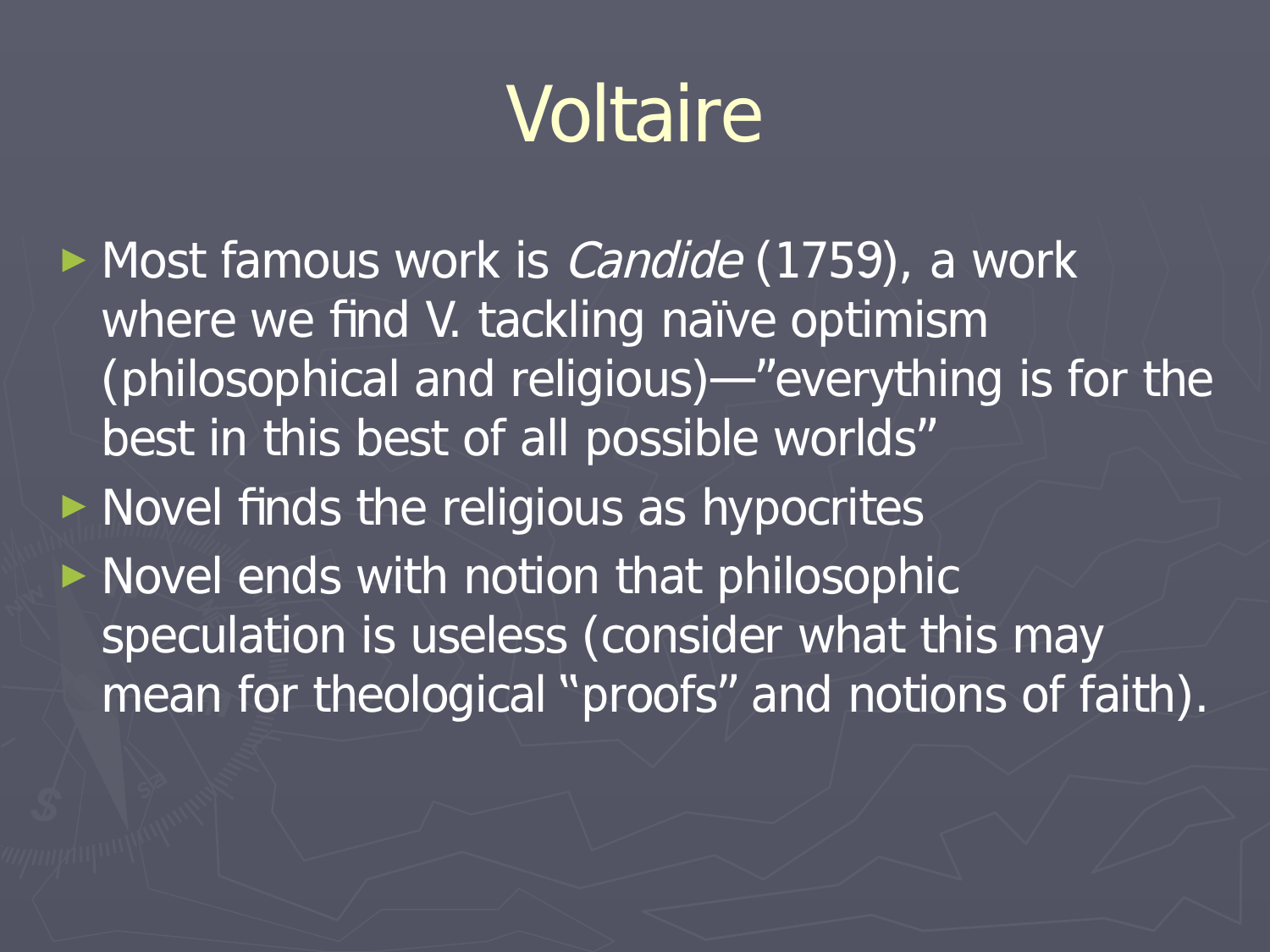

# Voltaire
Most famous work is Candide (1759), a work where we find V. tackling naïve optimism (philosophical and religious)—”everything is for the best in this best of all possible worlds”
Novel finds the religious as hypocrites
Novel ends with notion that philosophic speculation is useless (consider what this may mean for theological “proofs” and notions of faith).